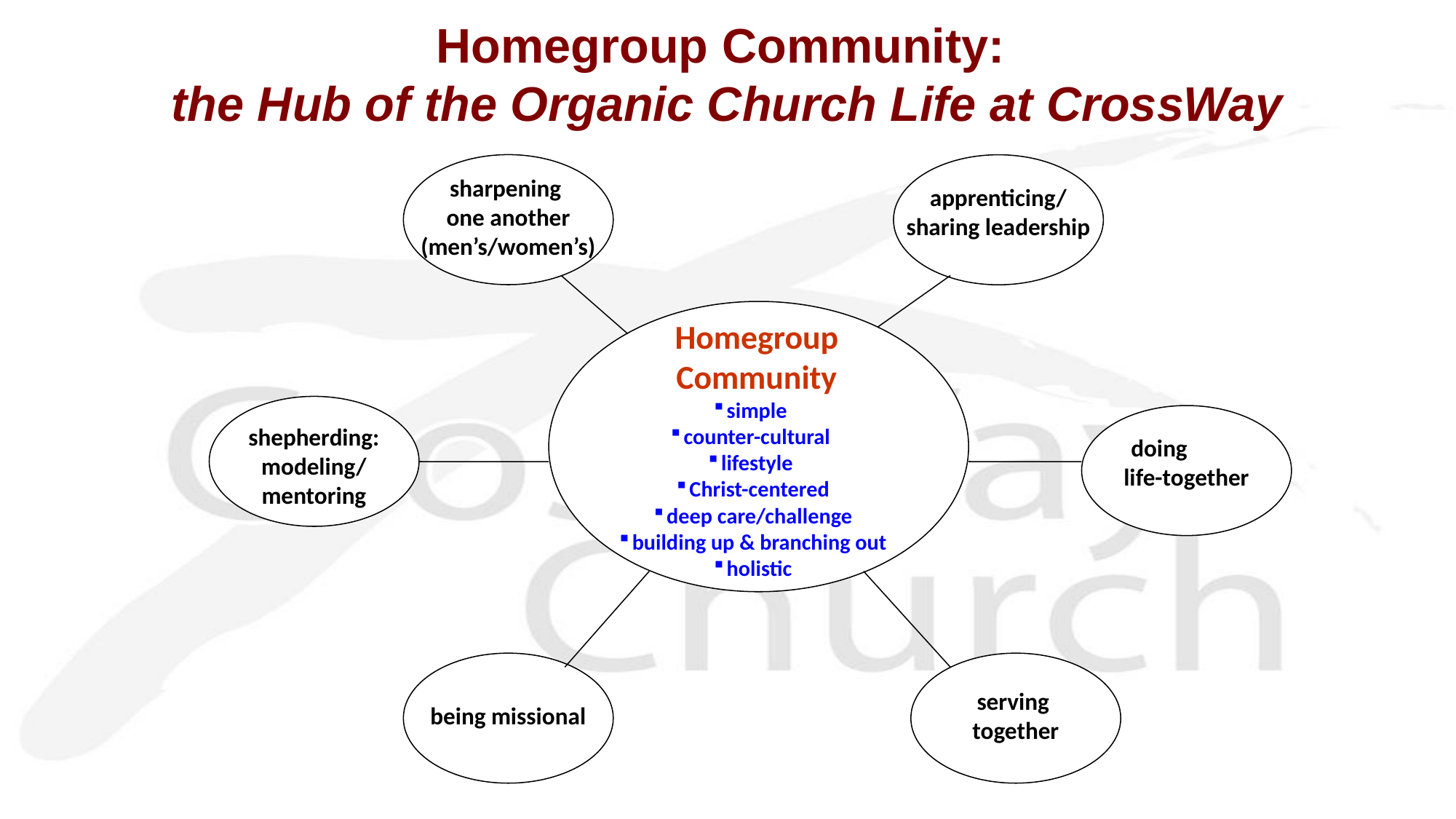

# Homegroup Community: the Hub of the Organic Church Life at CrossWay

sharpening
one another
(men’s/women’s)

apprenticing/ sharing leadership

 Homegroup
 Community
simple
counter-cultural
lifestyle
Christ-centered
deep care/challenge
building up & branching out
holistic

shepherding:
modeling/ mentoring

doing
life-together

being missional

serving
together